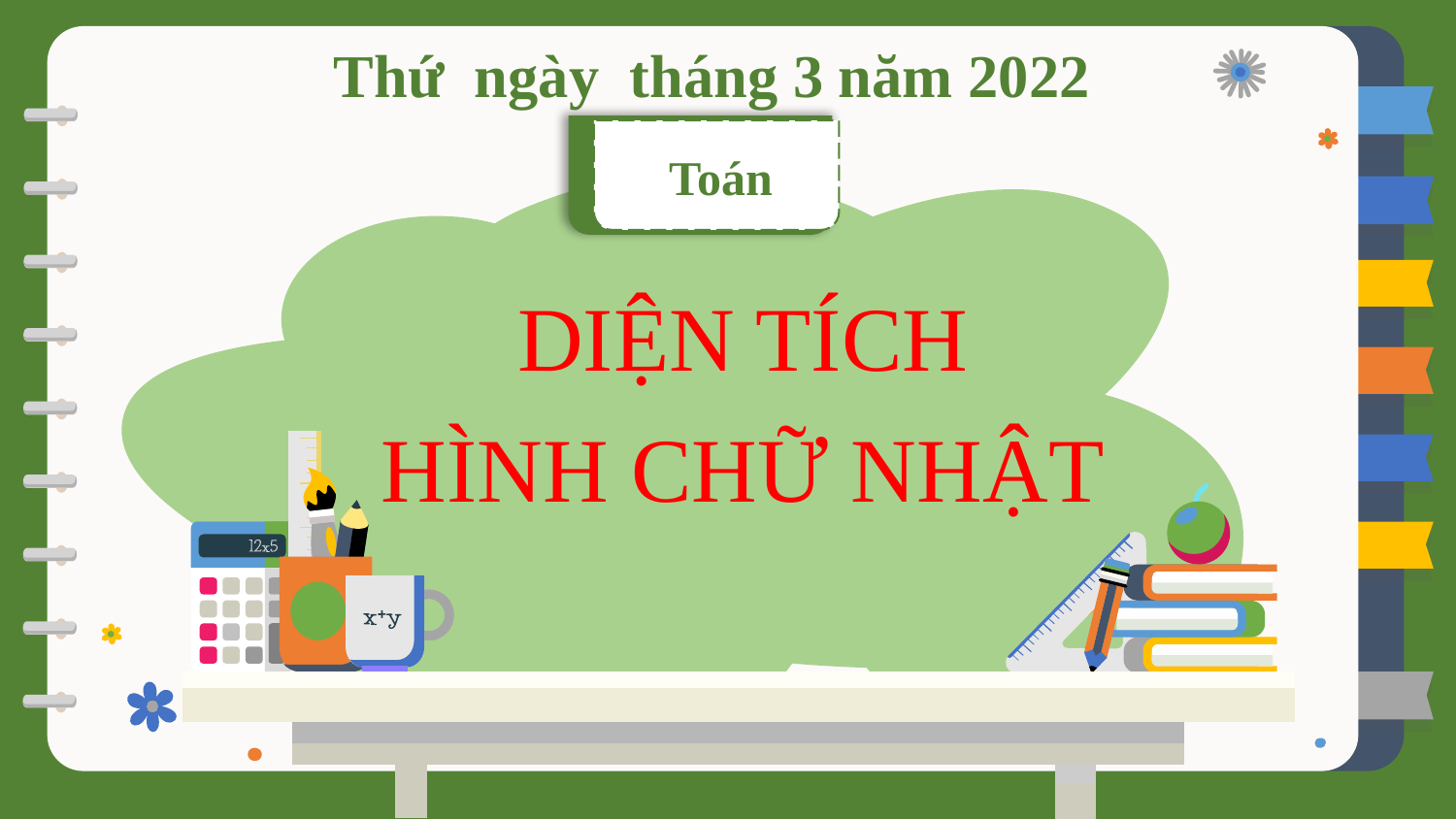

Thứ  ngày  tháng 3 năm 2022

Toán
DIỆN TÍCH
HÌNH CHỮ NHẬT